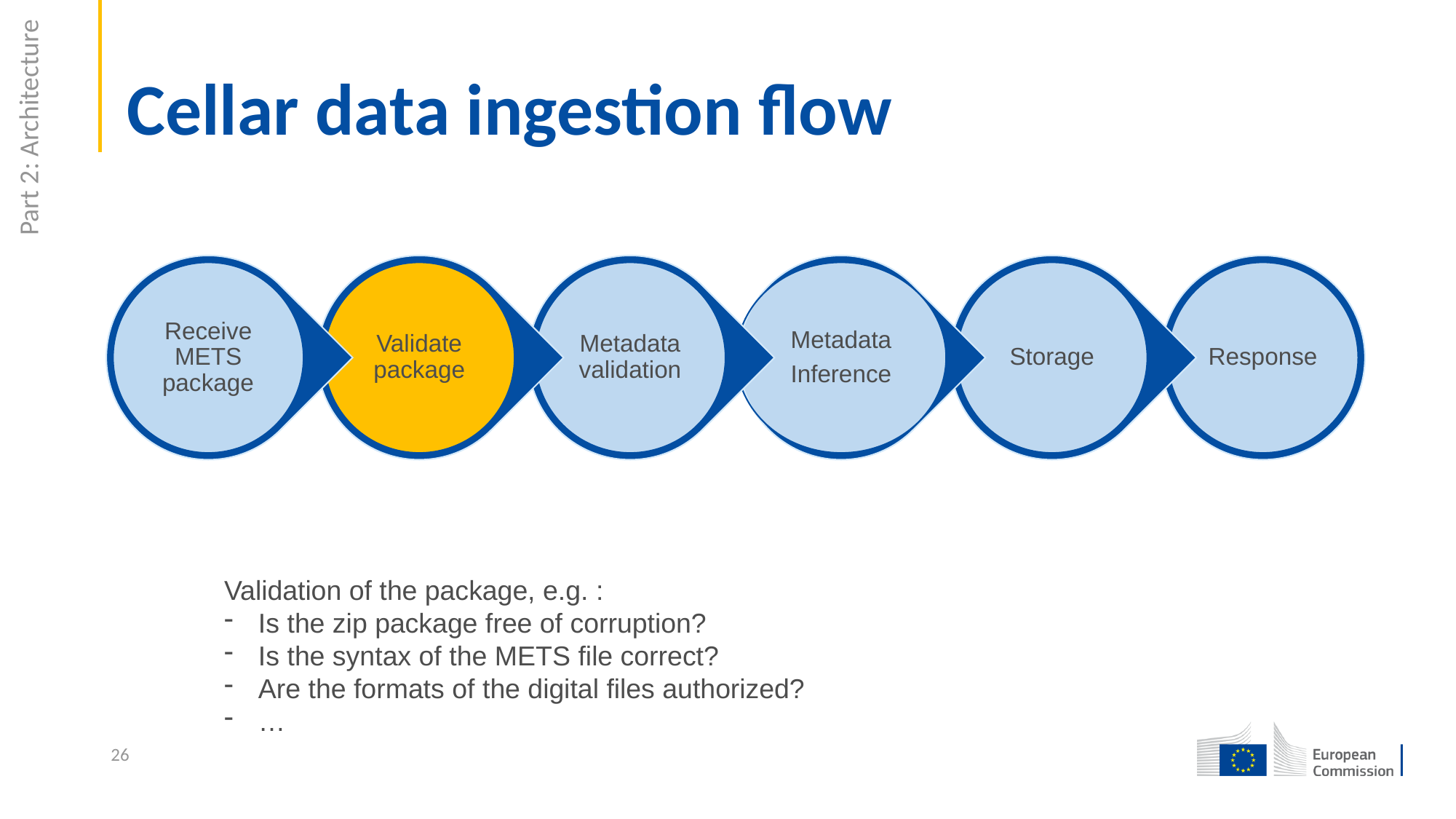

# Cellar data ingestion flow
Part 2: Architecture
Response
Storage
Metadata
Inference
Metadata validation
Validate package
Receive METS package
Validation of the package, e.g. :
Is the zip package free of corruption?
Is the syntax of the METS file correct?
Are the formats of the digital files authorized?
…
26